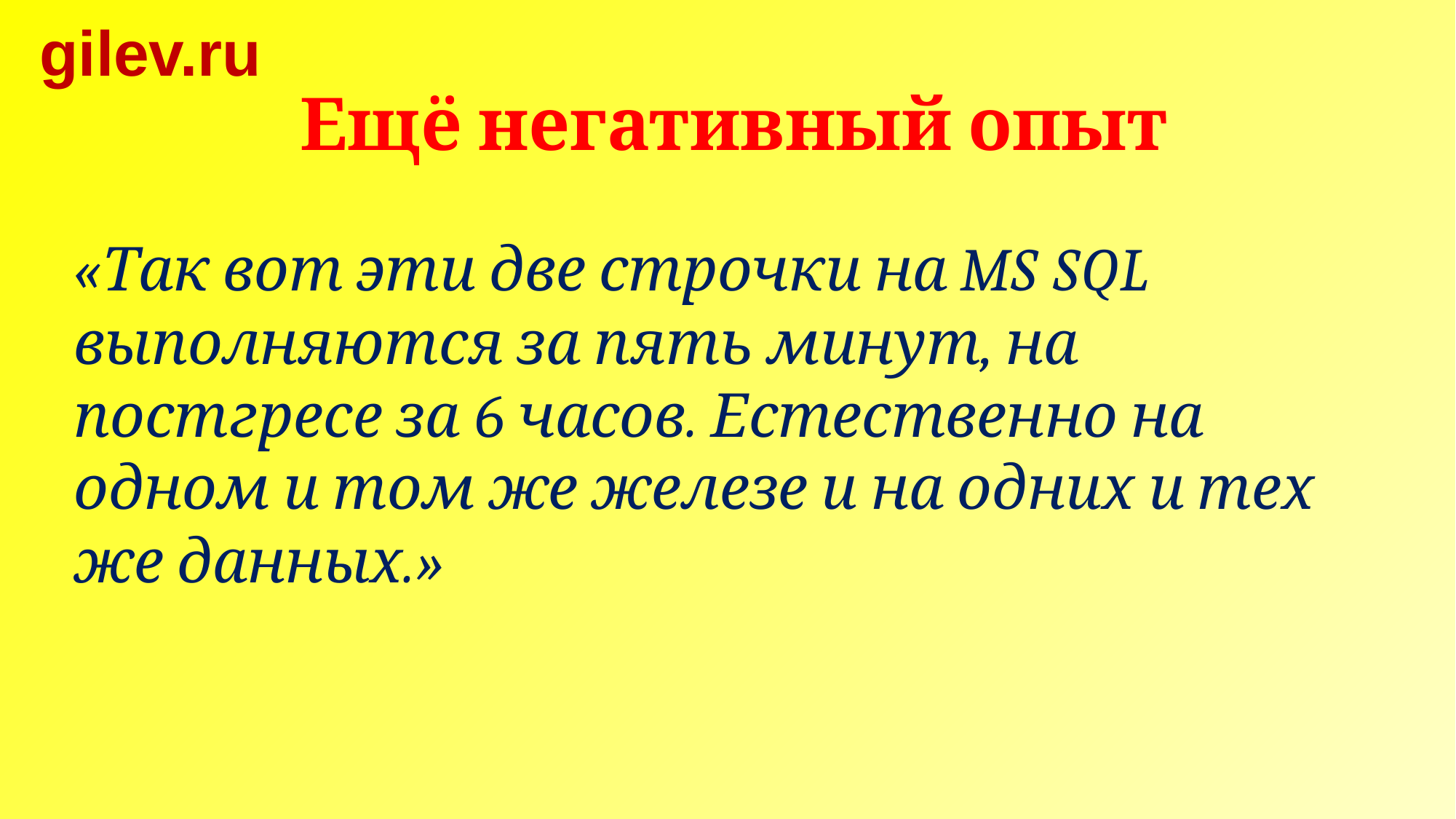

gilev.ru
Ещё негативный опыт

«Так вот эти две строчки на MS SQL выполняются за пять минут, на постгресе за 6 часов. Естественно на одном и том же железе и на одних и тех же данных.»